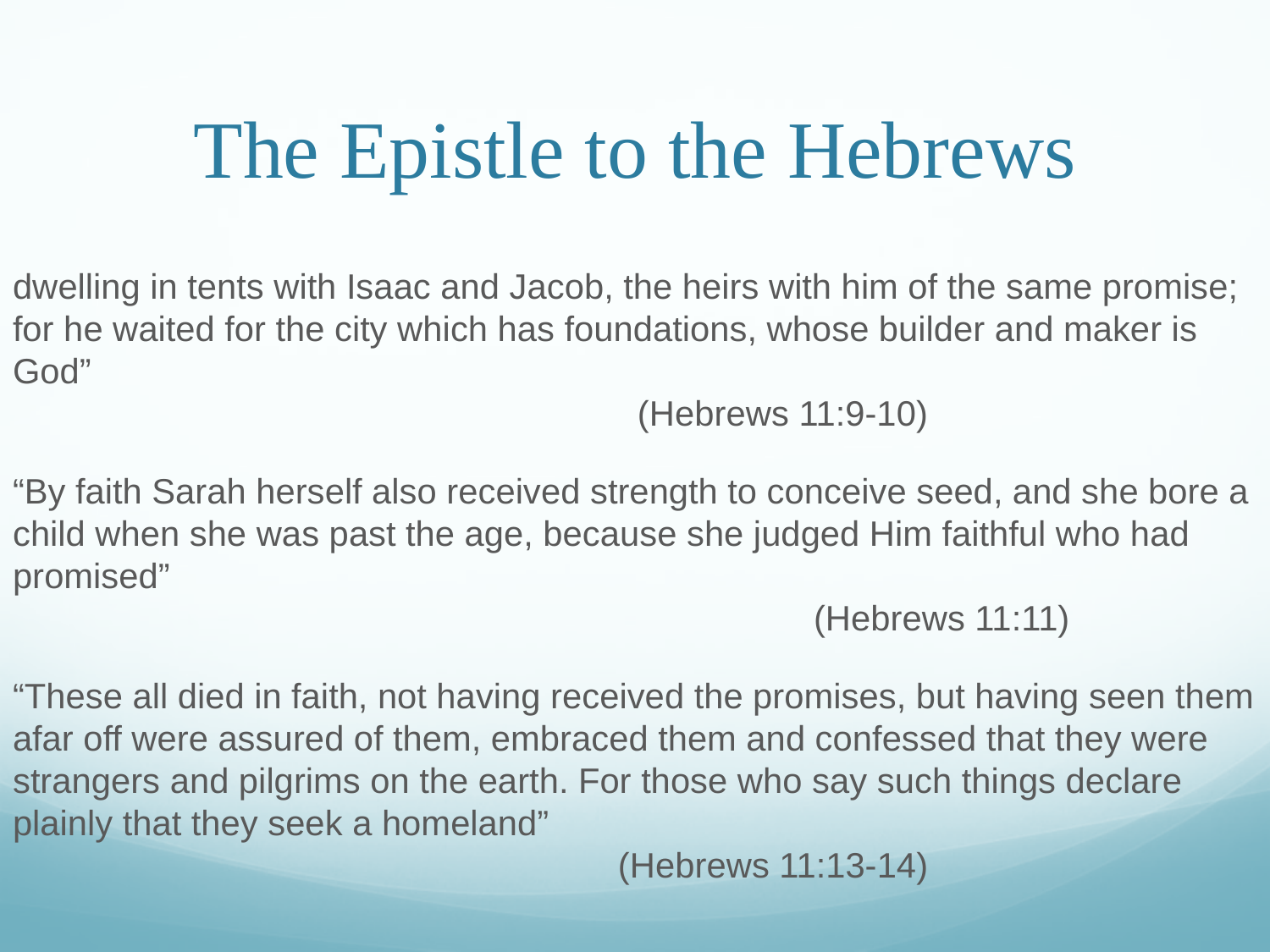

# The Epistle to the Hebrews
dwelling in tents with Isaac and Jacob, the heirs with him of the same promise; for he waited for the city which has foundations, whose builder and maker is God”													            (Hebrews 11:9-10)
“By faith Sarah herself also received strength to conceive seed, and she bore a child when she was past the age, because she judged Him faithful who had promised”														    (Hebrews 11:11)
“These all died in faith, not having received the promises, but having seen them afar off were assured of them, embraced them and confessed that they were strangers and pilgrims on the earth. For those who say such things declare plainly that they seek a homeland”									          (Hebrews 11:13-14)